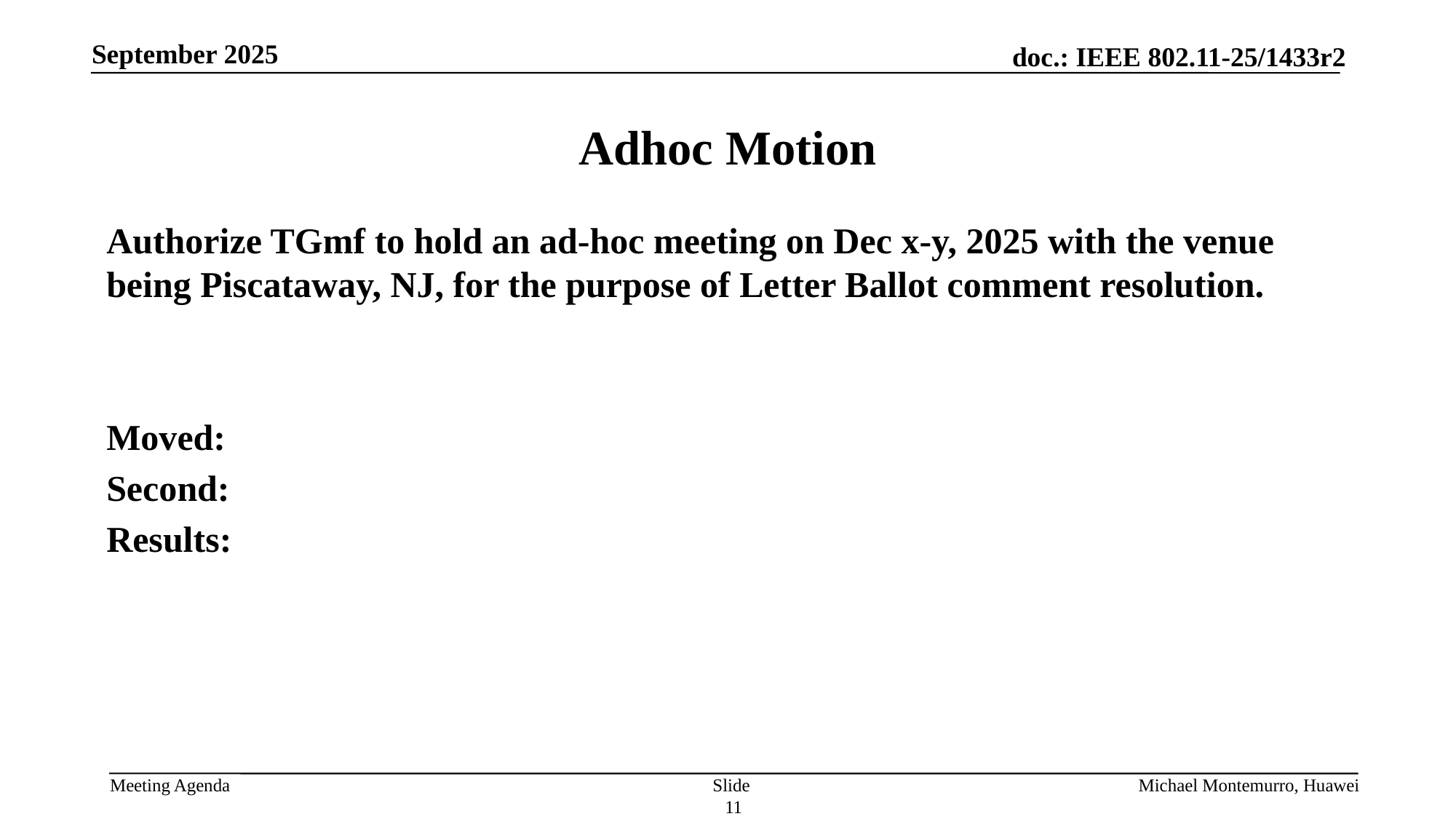

# Adhoc Motion
Authorize TGmf to hold an ad-hoc meeting on Dec x-y, 2025 with the venue being Piscataway, NJ, for the purpose of Letter Ballot comment resolution.

Moved:
Second:
Results:

Slide 11
Michael Montemurro, Huawei